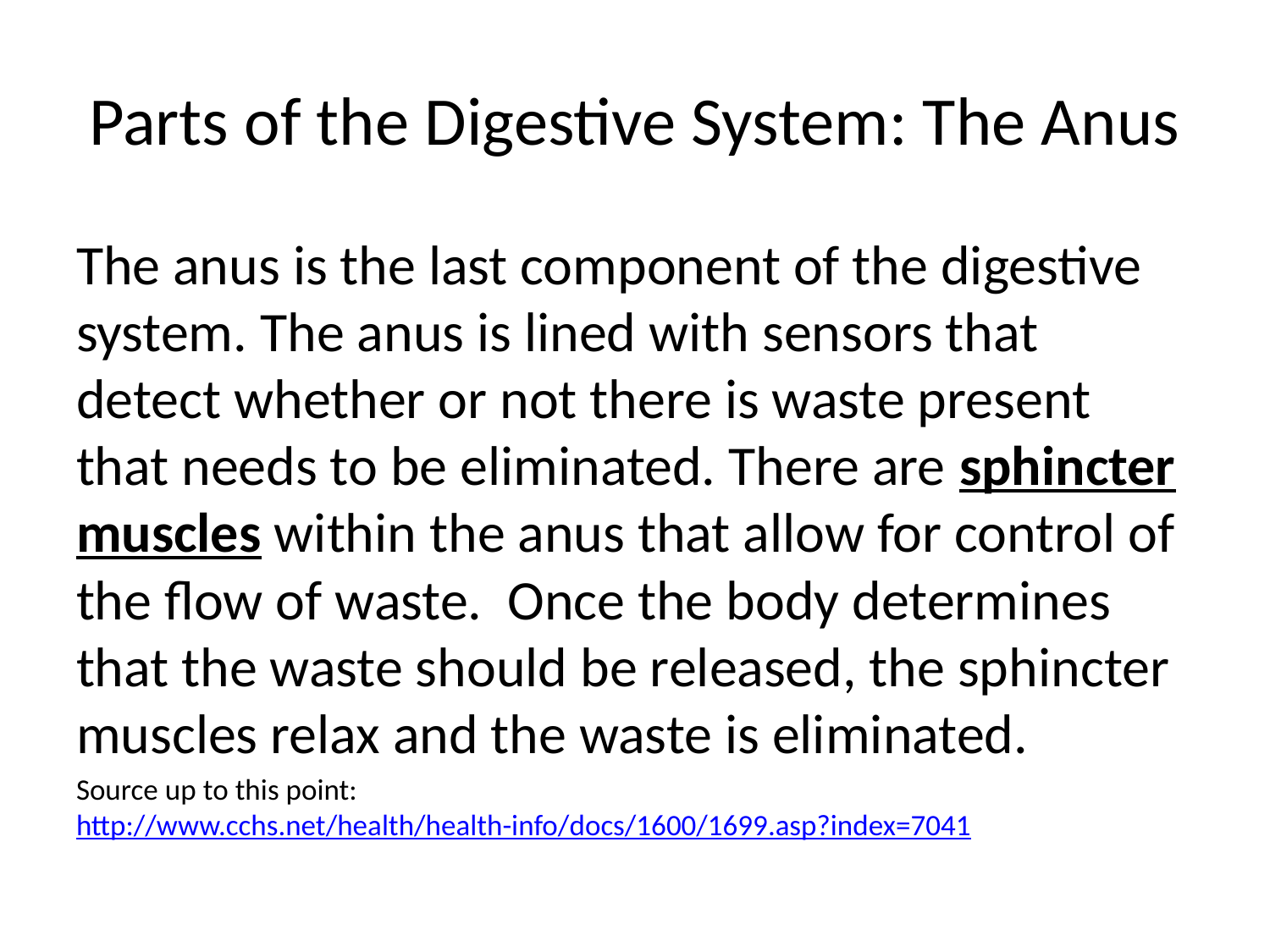

# Parts of the Digestive System: The Anus
The anus is the last component of the digestive system. The anus is lined with sensors that detect whether or not there is waste present that needs to be eliminated. There are sphincter muscles within the anus that allow for control of the flow of waste.  Once the body determines that the waste should be released, the sphincter muscles relax and the waste is eliminated.
Source up to this point: http://www.cchs.net/health/health-info/docs/1600/1699.asp?index=7041